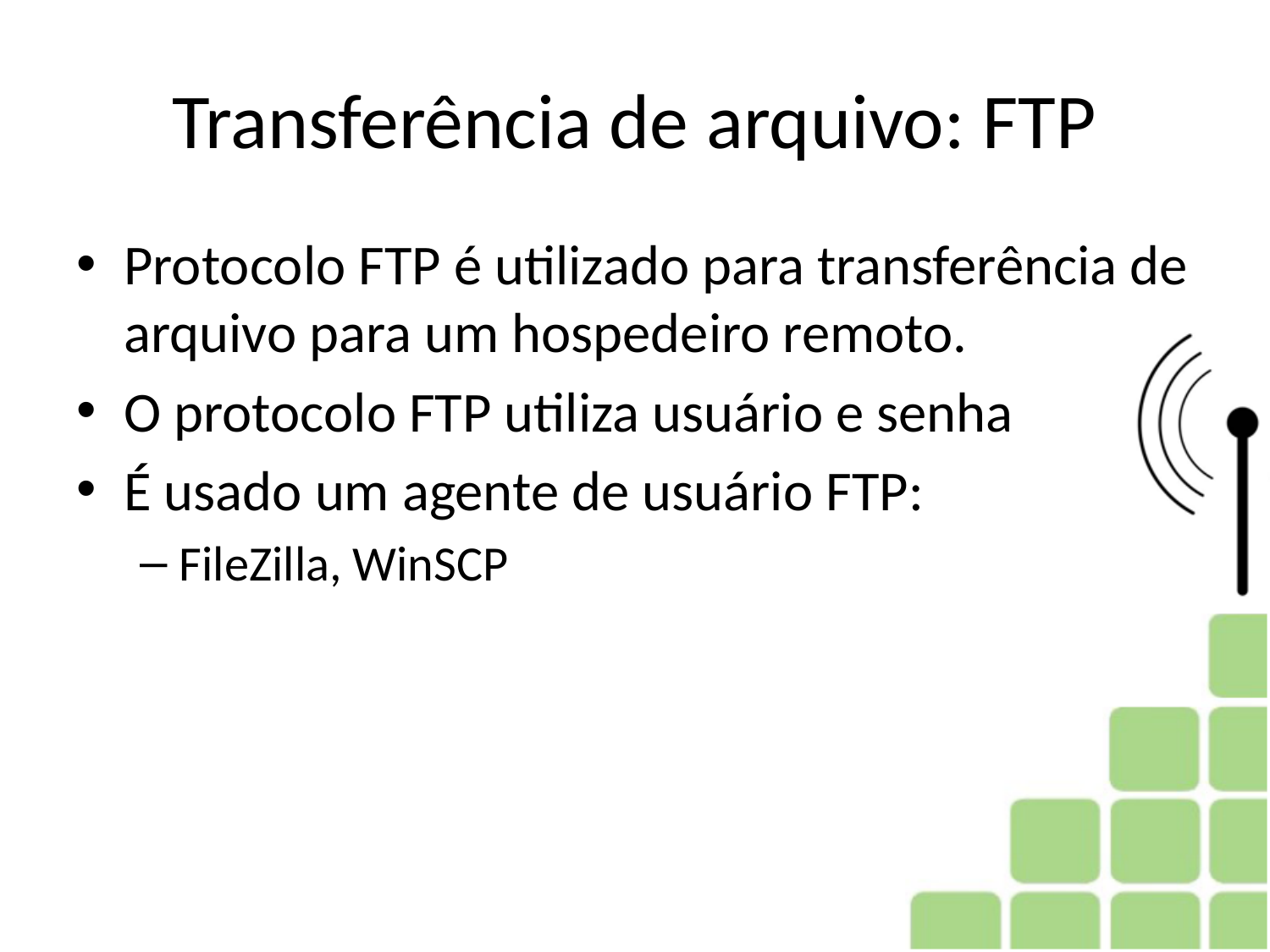

# Transferência de arquivo: FTP
Protocolo FTP é utilizado para transferência de arquivo para um hospedeiro remoto.
O protocolo FTP utiliza usuário e senha
É usado um agente de usuário FTP:
FileZilla, WinSCP